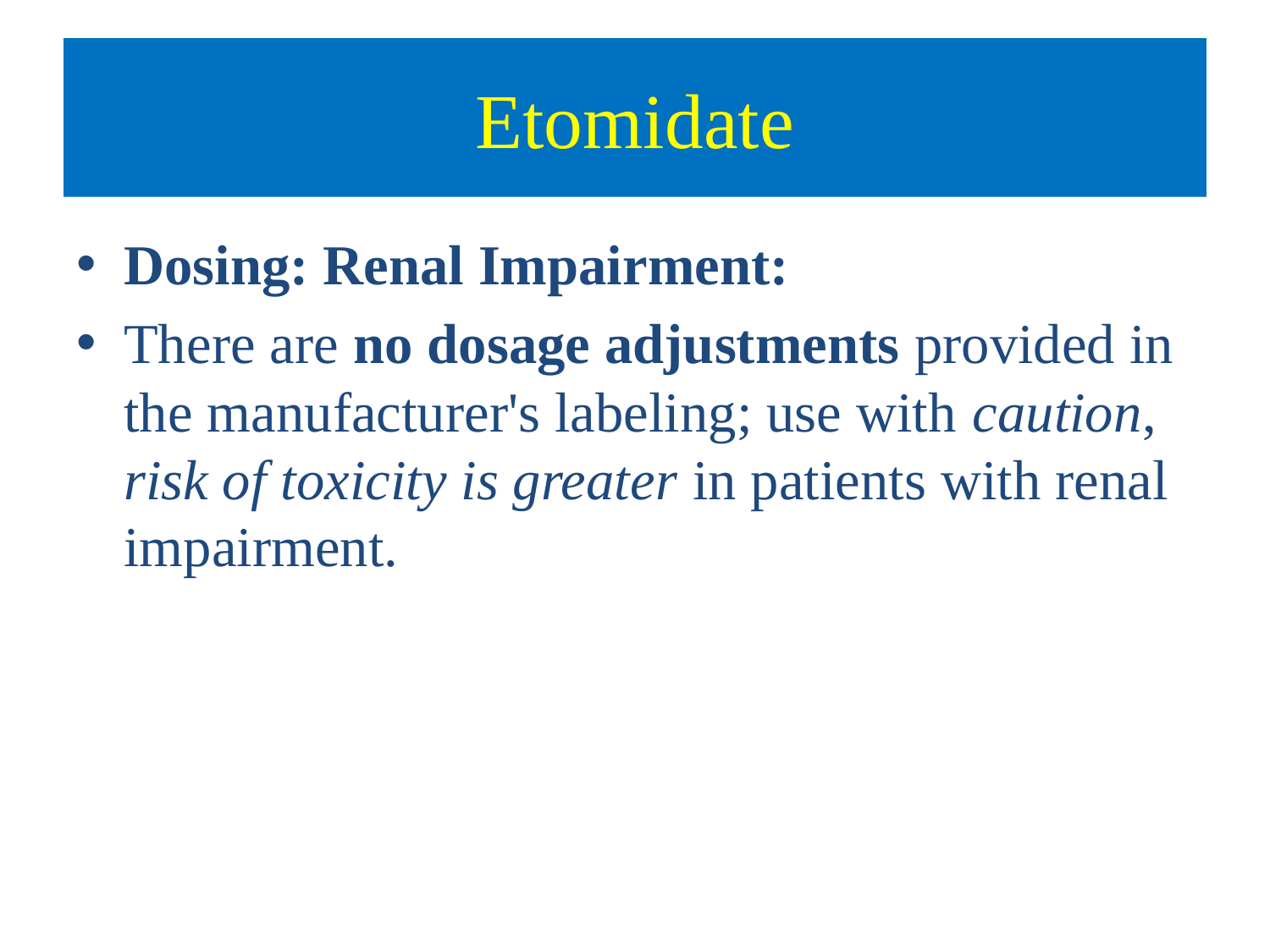

# Etomidate
Dosing: Renal Impairment:
There are no dosage adjustments provided in the manufacturer's labeling; use with caution, risk of toxicity is greater in patients with renal impairment.